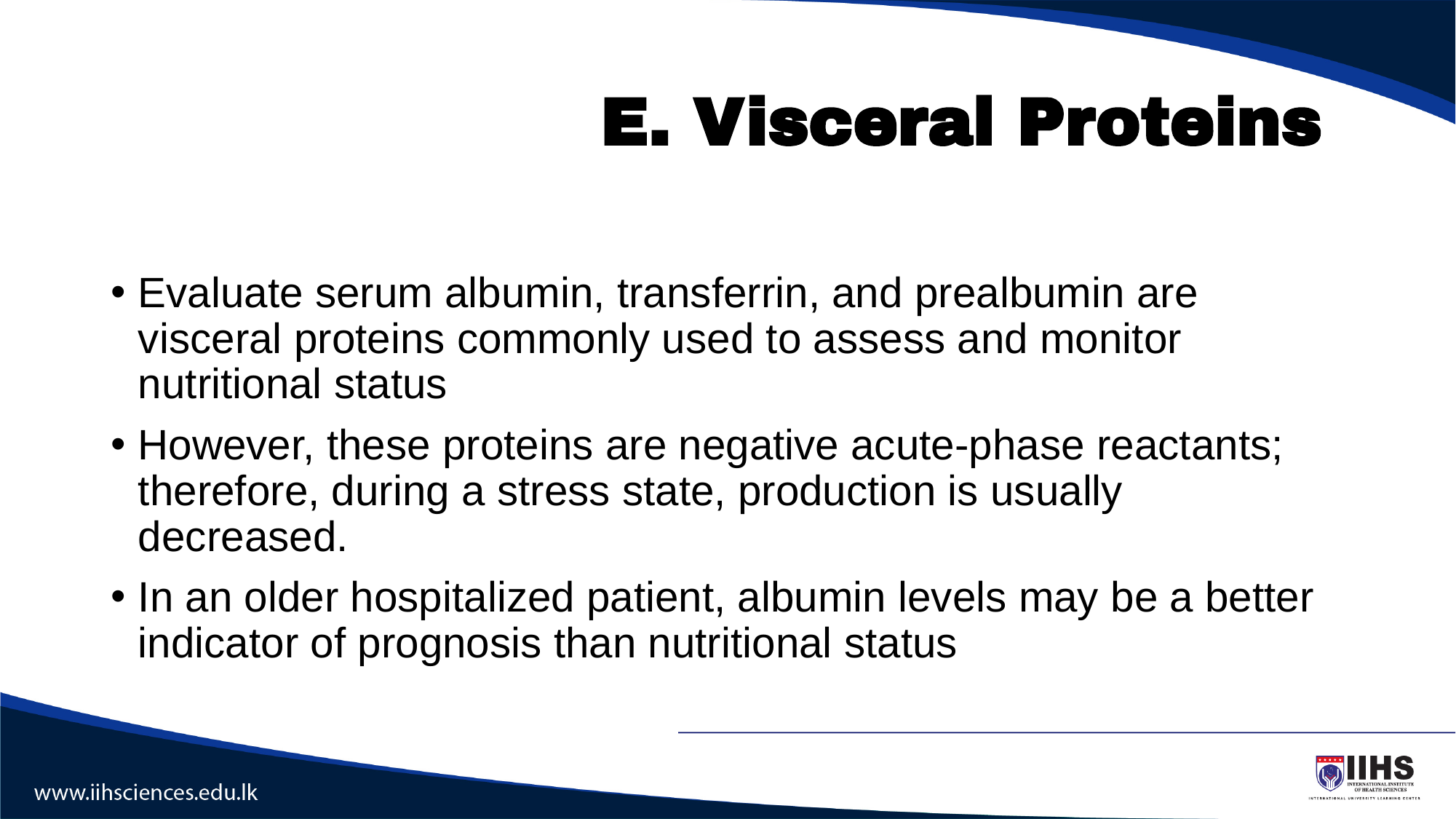

# E. Visceral Proteins
Evaluate serum albumin, transferrin, and prealbumin are visceral proteins commonly used to assess and monitor nutritional status
However, these proteins are negative acute-phase reactants; therefore, during a stress state, production is usually decreased.
In an older hospitalized patient, albumin levels may be a better indicator of prognosis than nutritional status